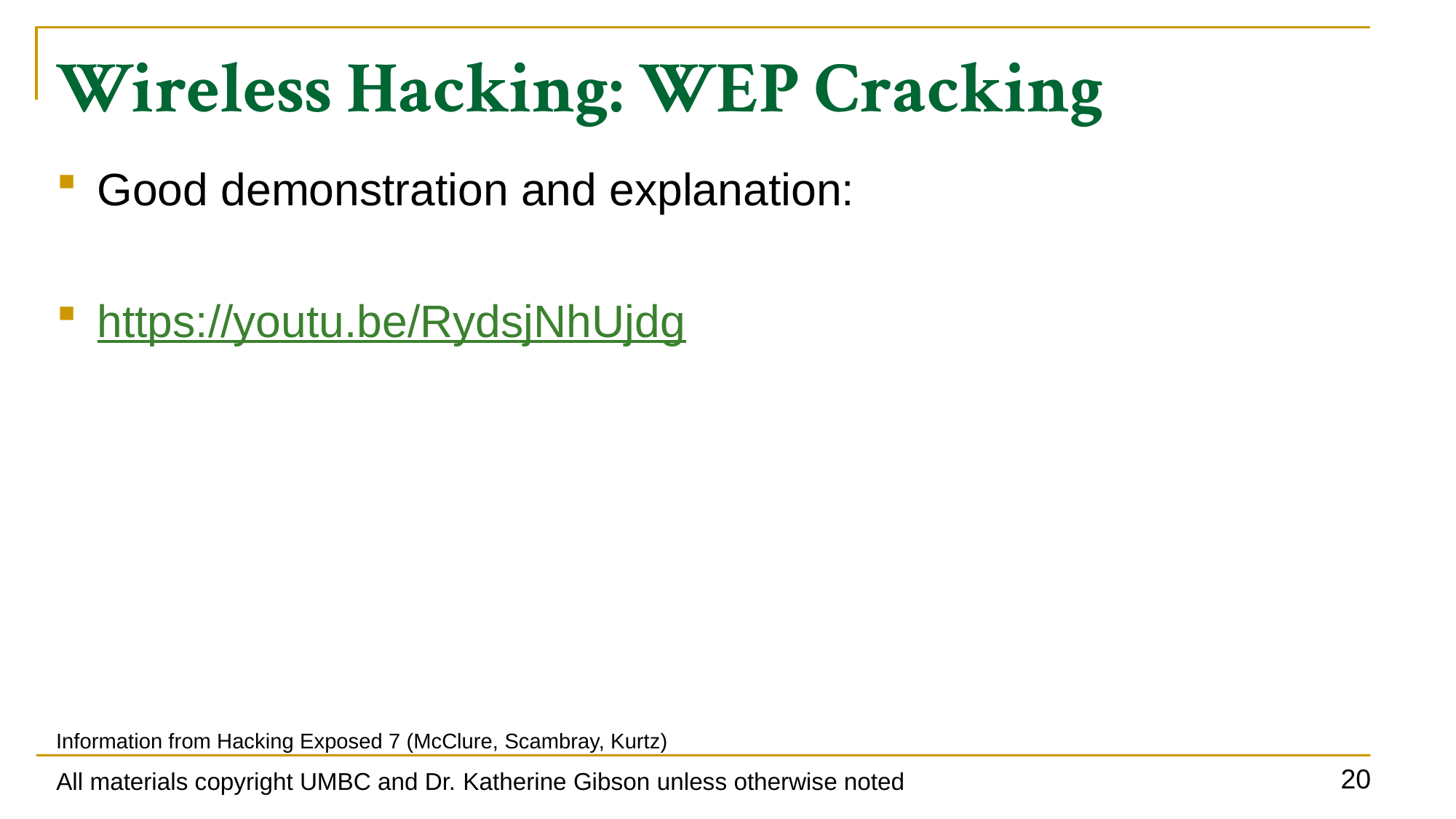

# Wireless Hacking: WEP Cracking
Good demonstration and explanation:

https://youtu.be/RydsjNhUjdg

Information from Hacking Exposed 7 (McClure, Scambray, Kurtz)